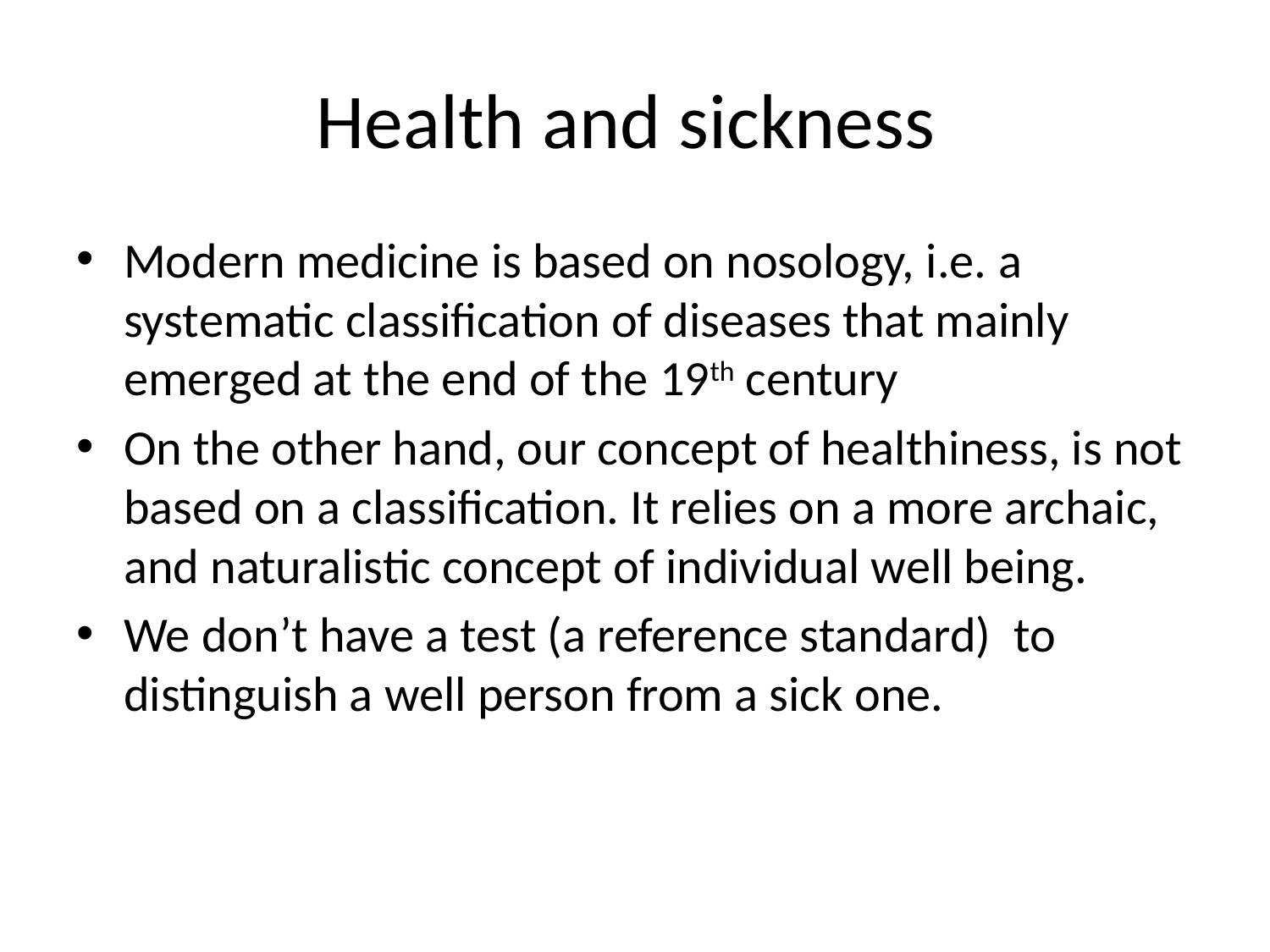

# Health and sickness
Modern medicine is based on nosology, i.e. a  systematic classification of diseases that mainly emerged at the end of the 19th century
On the other hand, our concept of healthiness, is not based on a classification. It relies on a more archaic, and naturalistic concept of individual well being.
We don’t have a test (a reference standard)  to distinguish a well person from a sick one.